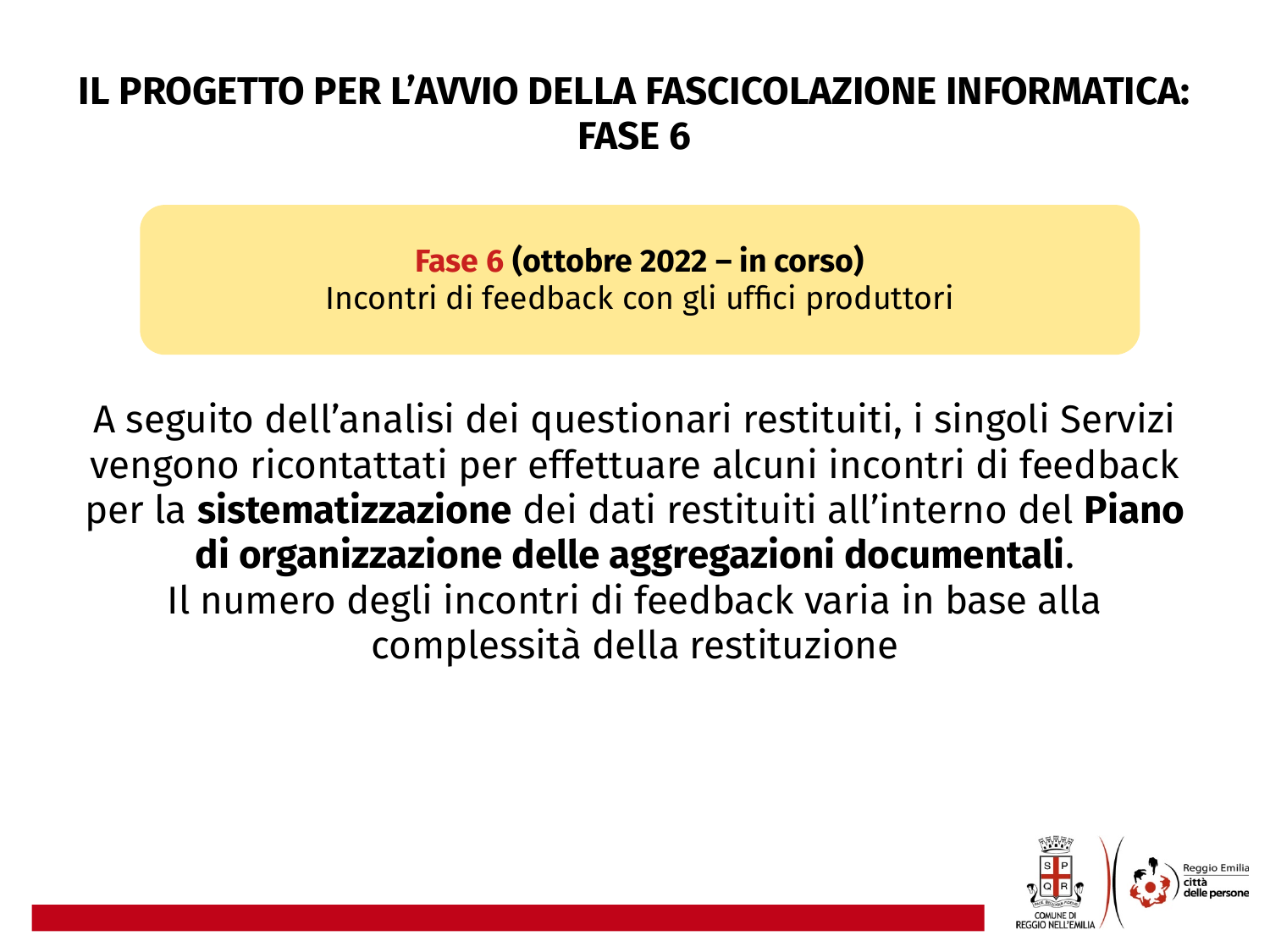

IL PROGETTO PER L’AVVIO DELLA FASCICOLAZIONE INFORMATICA: FASE 6

A seguito dell’analisi dei questionari restituiti, i singoli Servizi vengono ricontattati per effettuare alcuni incontri di feedback per la sistematizzazione dei dati restituiti all’interno del Piano di organizzazione delle aggregazioni documentali.
Il numero degli incontri di feedback varia in base alla complessità della restituzione

Fase 6 (ottobre 2022 – in corso)
Incontri di feedback con gli uffici produttori